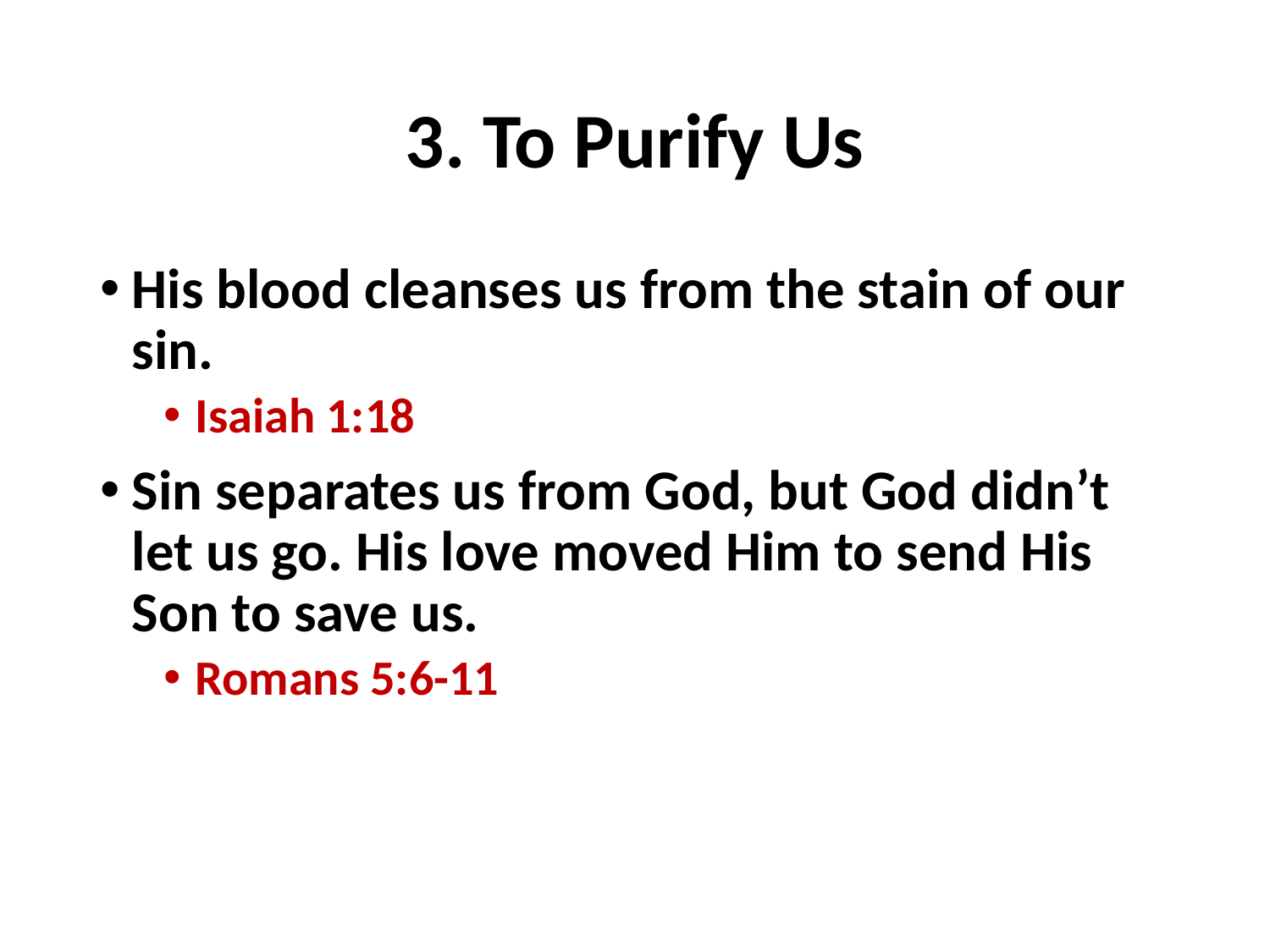

# 3. To Purify Us
His blood cleanses us from the stain of our sin.
Isaiah 1:18
Sin separates us from God, but God didn’t let us go. His love moved Him to send His Son to save us.
Romans 5:6-11